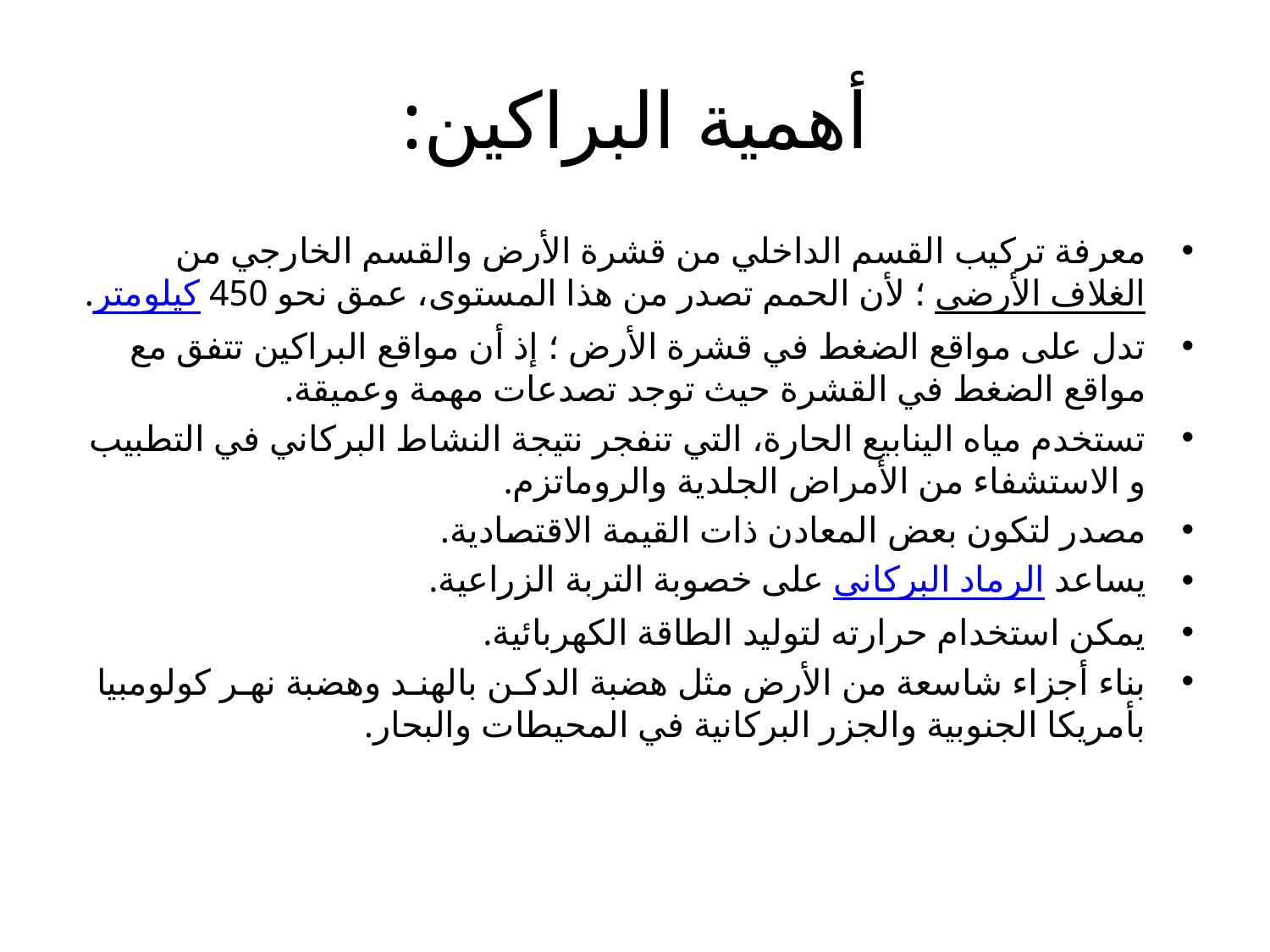

# أهمية البراكين:
معرفة تركيب القسم الداخلي من قشرة الأرض والقسم الخارجي من الغلاف الأرضي ؛ لأن الحمم تصدر من هذا المستوى، عمق نحو 450 كيلومتر.
تدل على مواقع الضغط في قشرة الأرض ؛ إذ أن مواقع البراكين تتفق مع مواقع الضغط في القشرة حيث توجد تصدعات مهمة وعميقة.
تستخدم مياه الينابيع الحارة، التي تنفجر نتيجة النشاط البركاني في التطبيب و الاستشفاء من الأمراض الجلدية والروماتزم.
مصدر لتكون بعض المعادن ذات القيمة الاقتصادية.
يساعد الرماد البركاني على خصوبة التربة الزراعية.
يمكن استخدام حرارته لتوليد الطاقة الكهربائية.
بناء أجزاء شاسعة من الأرض مثل هضبة الدكـن بالهنـد وهضبة نهـر كولومبيا بأمريكا الجنوبية والجزر البركانية في المحيطات والبحار.